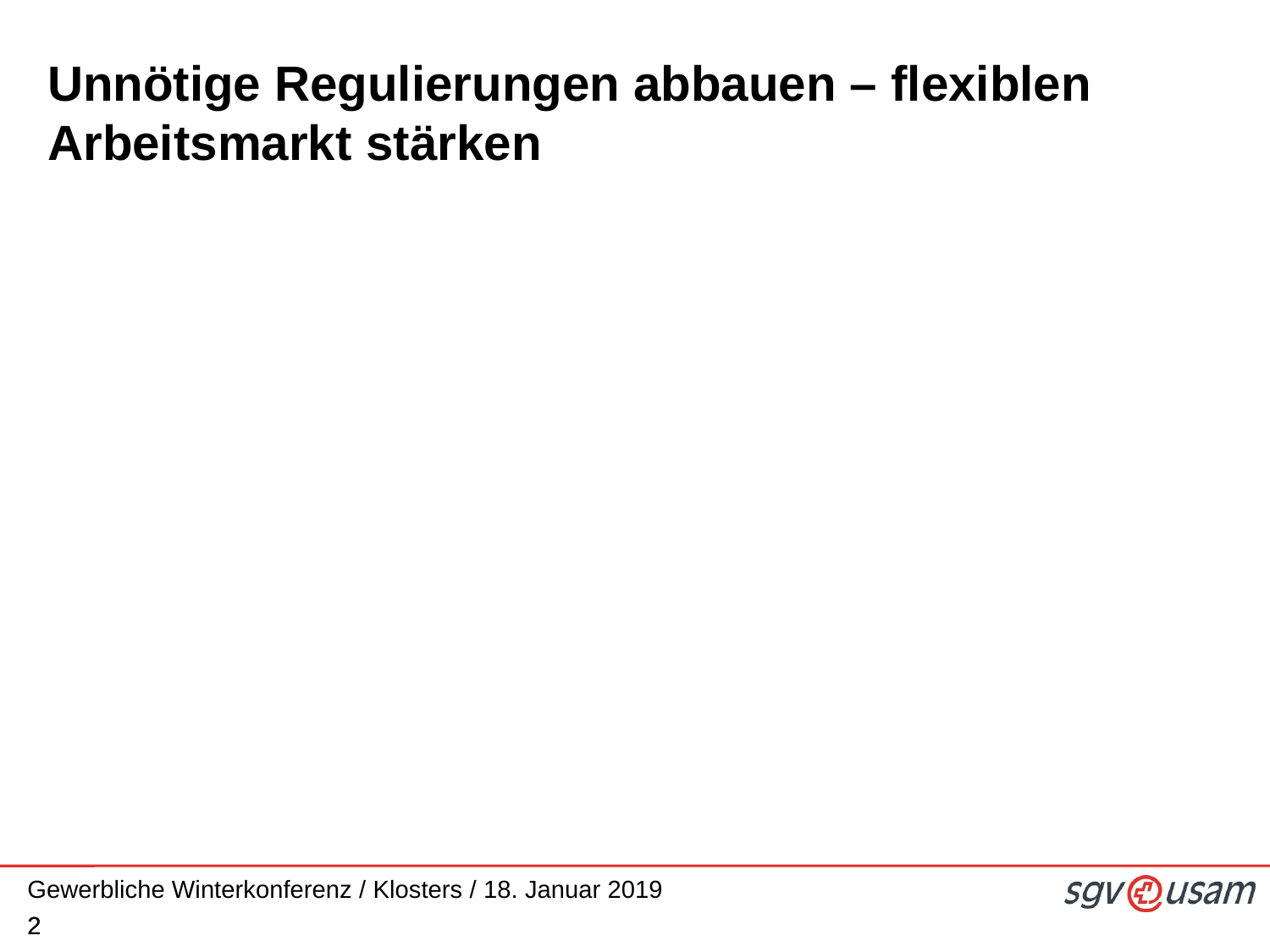

# Unnötige Regulierungen abbauen – flexiblen Arbeitsmarkt stärken